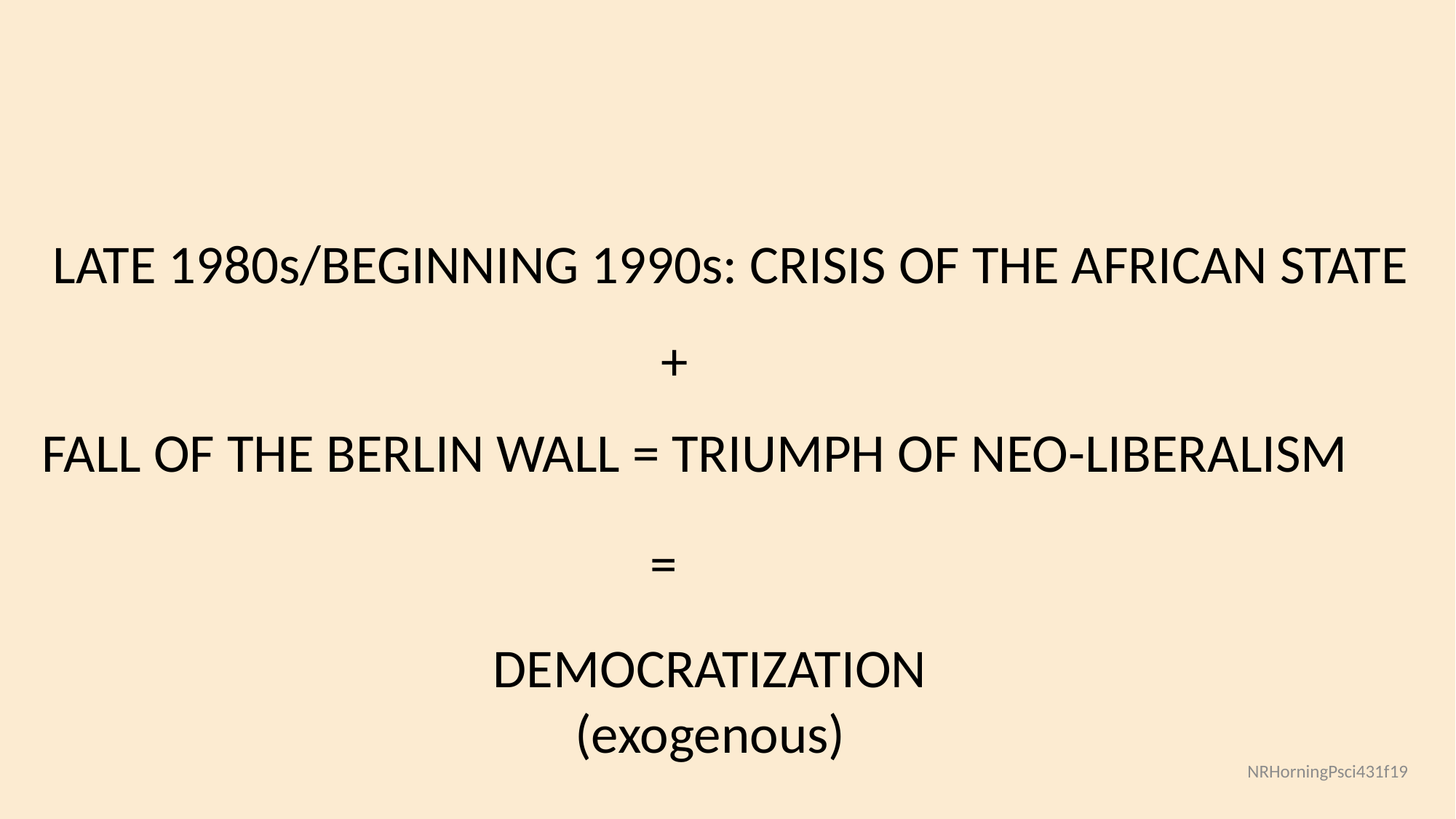

LATE 1980s/BEGINNING 1990s: CRISIS OF THE AFRICAN STATE
+
FALL OF THE BERLIN WALL = TRIUMPH OF NEO-LIBERALISM
=
DEMOCRATIZATION
(exogenous)
NRHorningPsci431f19